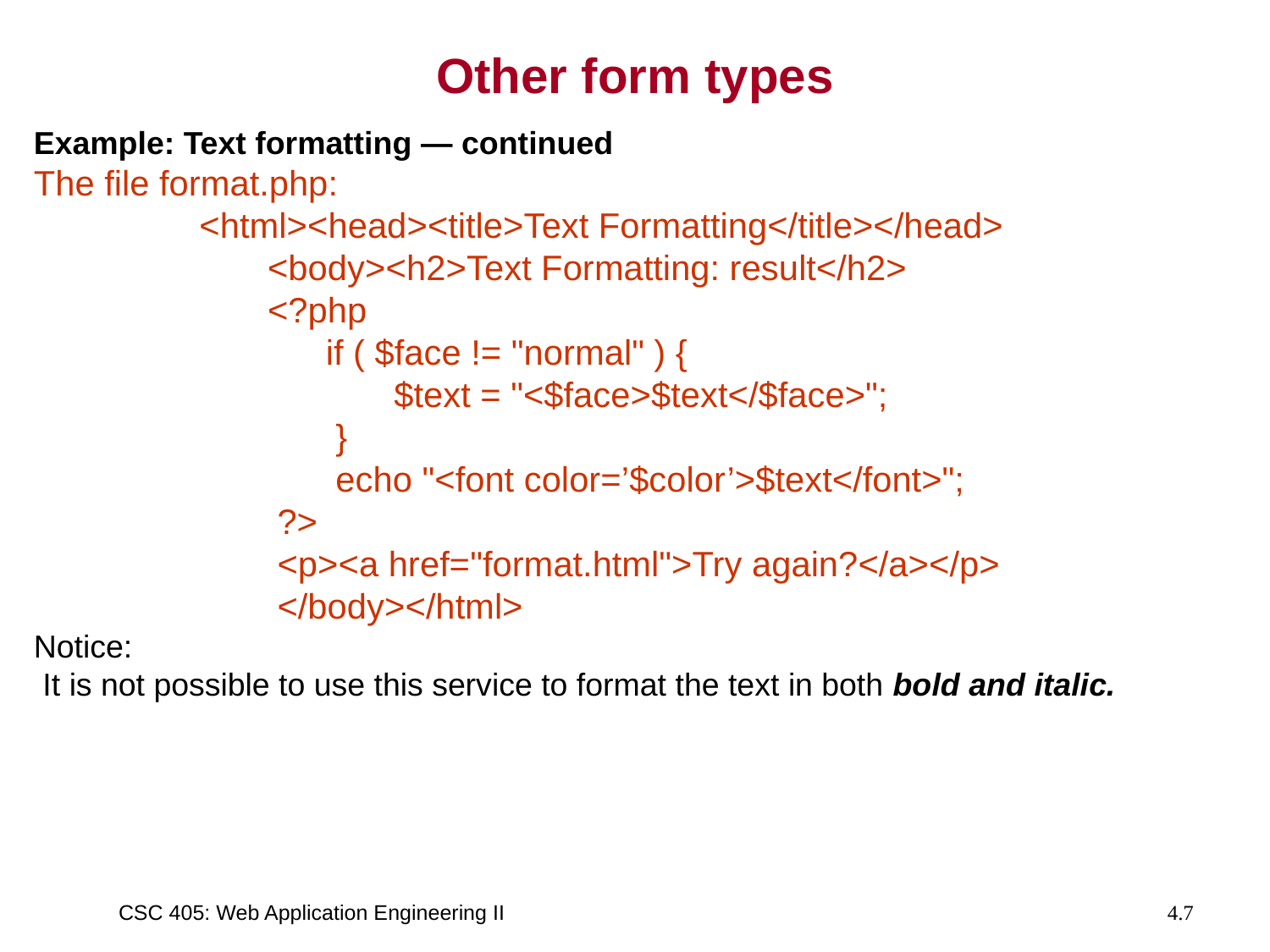

# Other form types
Example: Text formatting — continued
The file format.php:
                 <html><head><title>Text Formatting</title></head>
                        <body><h2>Text Formatting: result</h2>
                        <?php
                              if ( $face != "normal" ) {
                                     $text = "<$face>$text</$face>";
                               }
                               echo "<font color=’$color’>$text</font>";
                         ?>
                         <p><a href="format.html">Try again?</a></p>
                         </body></html>
Notice:
 It is not possible to use this service to format the text in both bold and italic.

CSC 405: Web Application Engineering II
4.7